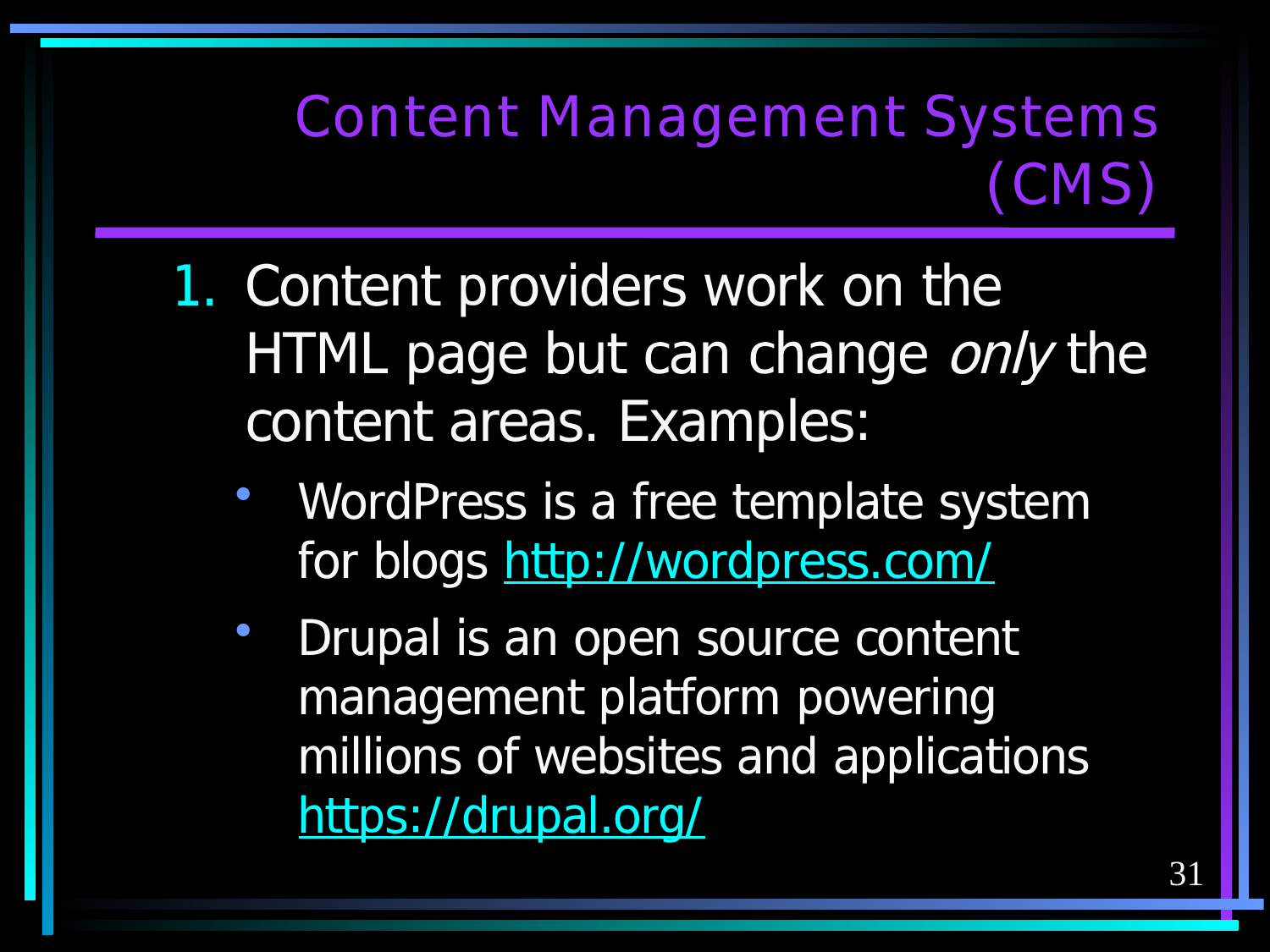

# Content Management Systems (CMS)
Content providers work on the HTML page but can change only the content areas. Examples:
WordPress is a free template system for blogs http://wordpress.com/
Drupal is an open source content management platform powering millions of websites and applications https://drupal.org/

31